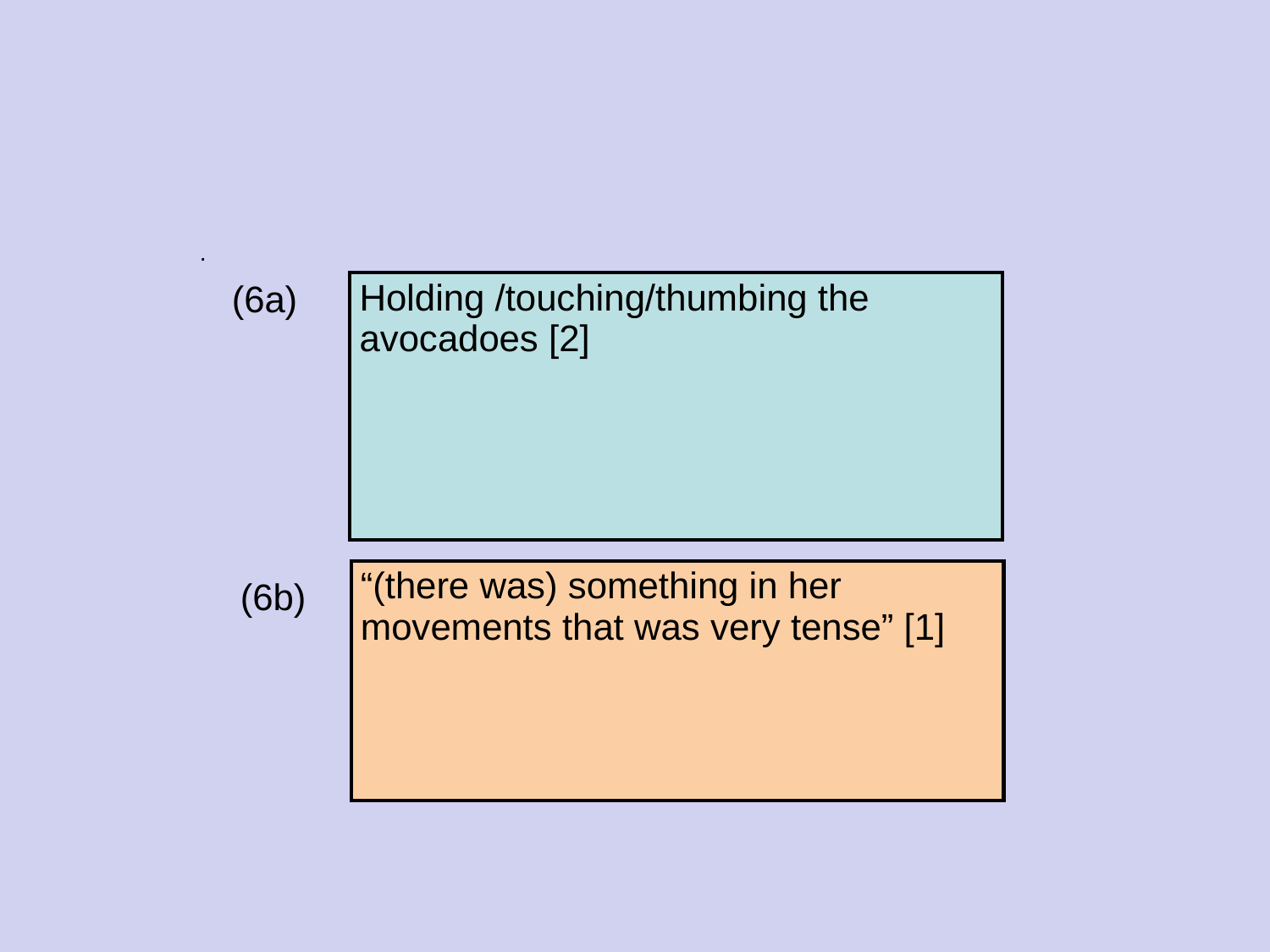

#
.
(6a)
| Holding /touching/thumbing the avocadoes [2] |
| --- |

| “(there was) something in her movements that was very tense” [1] |
| --- |
(6b)